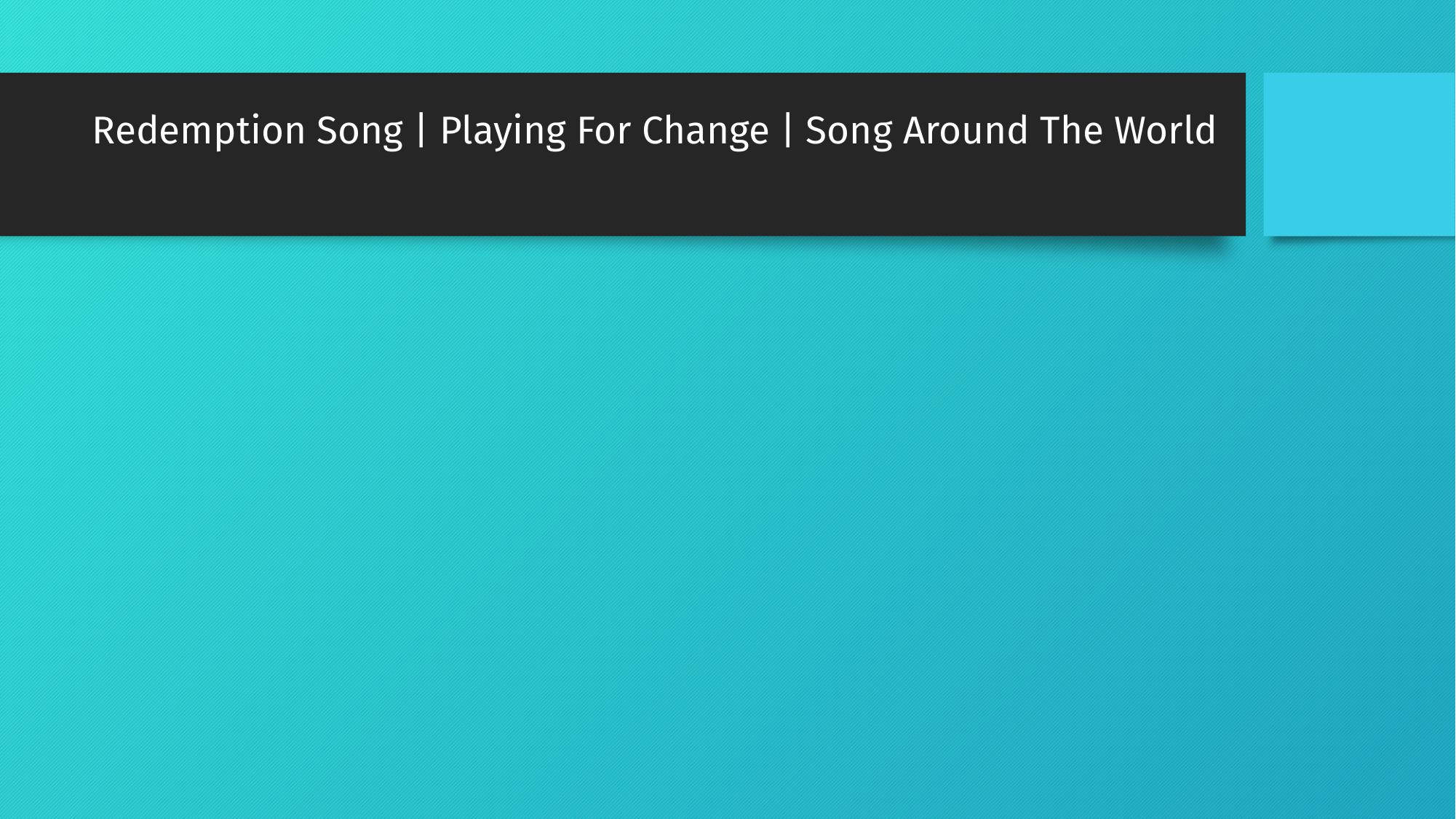

# Redemption Song | Playing For Change | Song Around The World